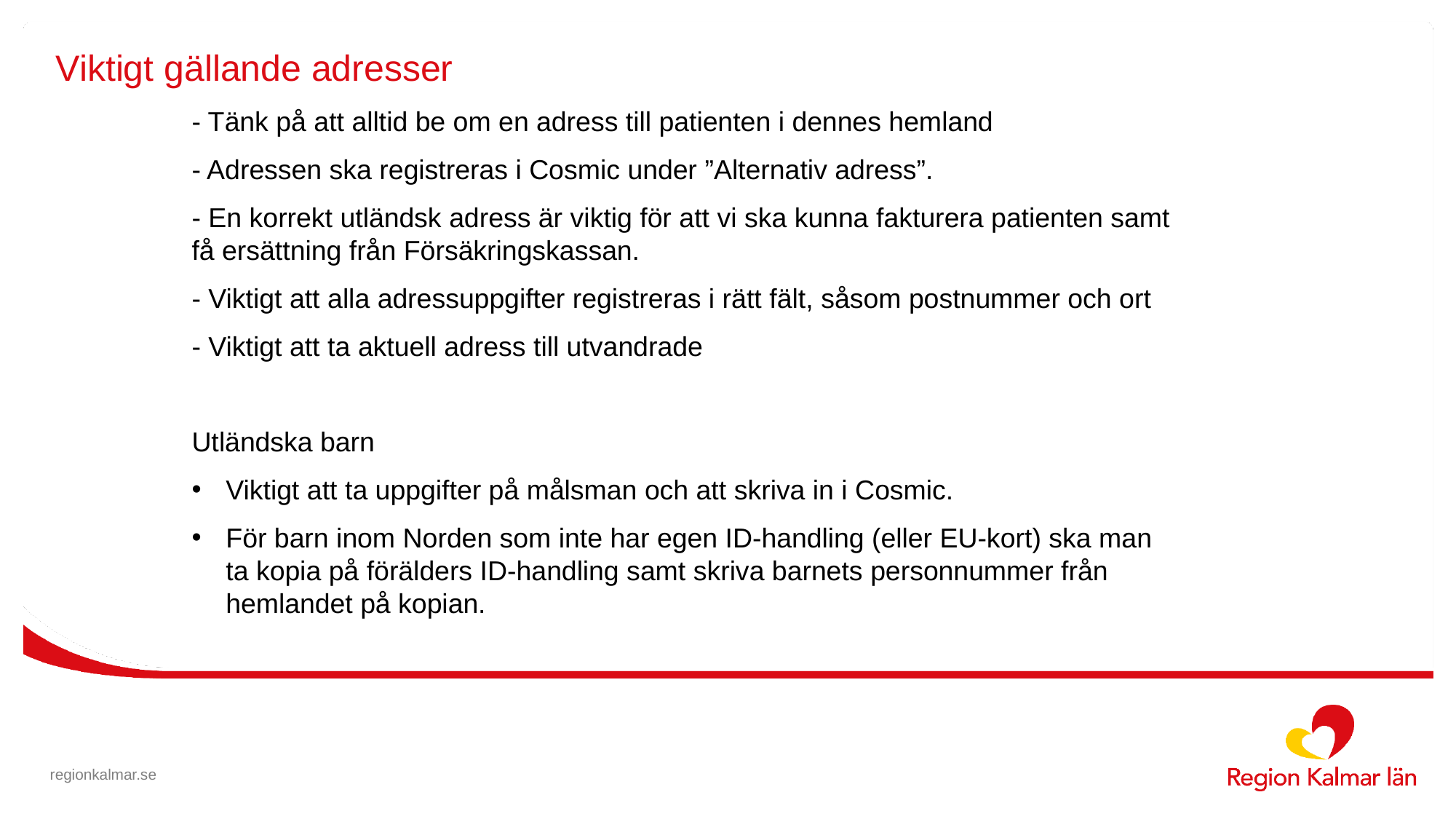

# Viktigt gällande adresser
- Tänk på att alltid be om en adress till patienten i dennes hemland
- Adressen ska registreras i Cosmic under ”Alternativ adress”.
- En korrekt utländsk adress är viktig för att vi ska kunna fakturera patienten samt få ersättning från Försäkringskassan.
- Viktigt att alla adressuppgifter registreras i rätt fält, såsom postnummer och ort
- Viktigt att ta aktuell adress till utvandrade

Utländska barn
Viktigt att ta uppgifter på målsman och att skriva in i Cosmic.
För barn inom Norden som inte har egen ID-handling (eller EU-kort) ska man ta kopia på förälders ID-handling samt skriva barnets personnummer från hemlandet på kopian.